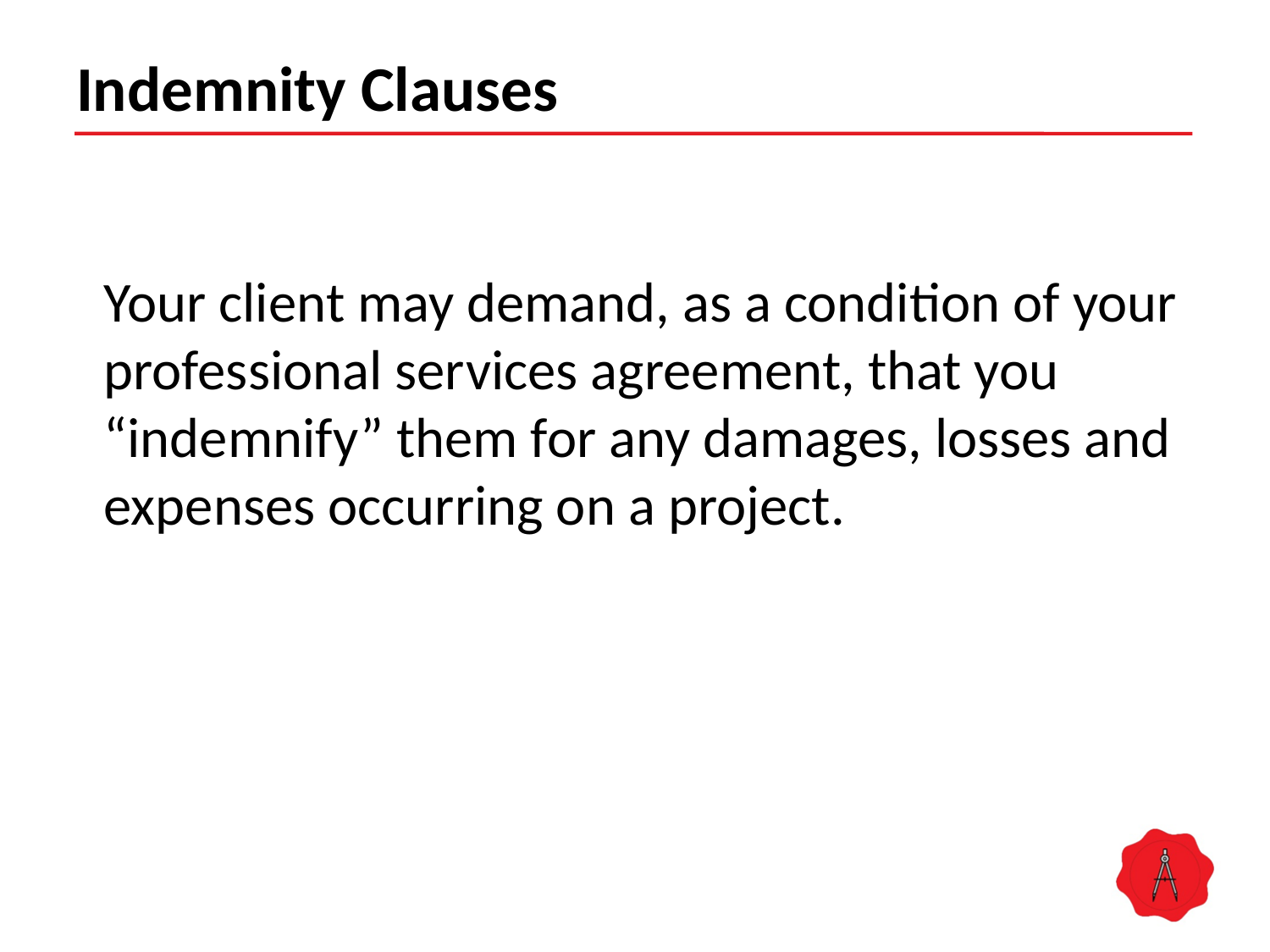

# Indemnity Clauses

Your client may demand, as a condition of your professional services agreement, that you “indemnify” them for any damages, losses and expenses occurring on a project.